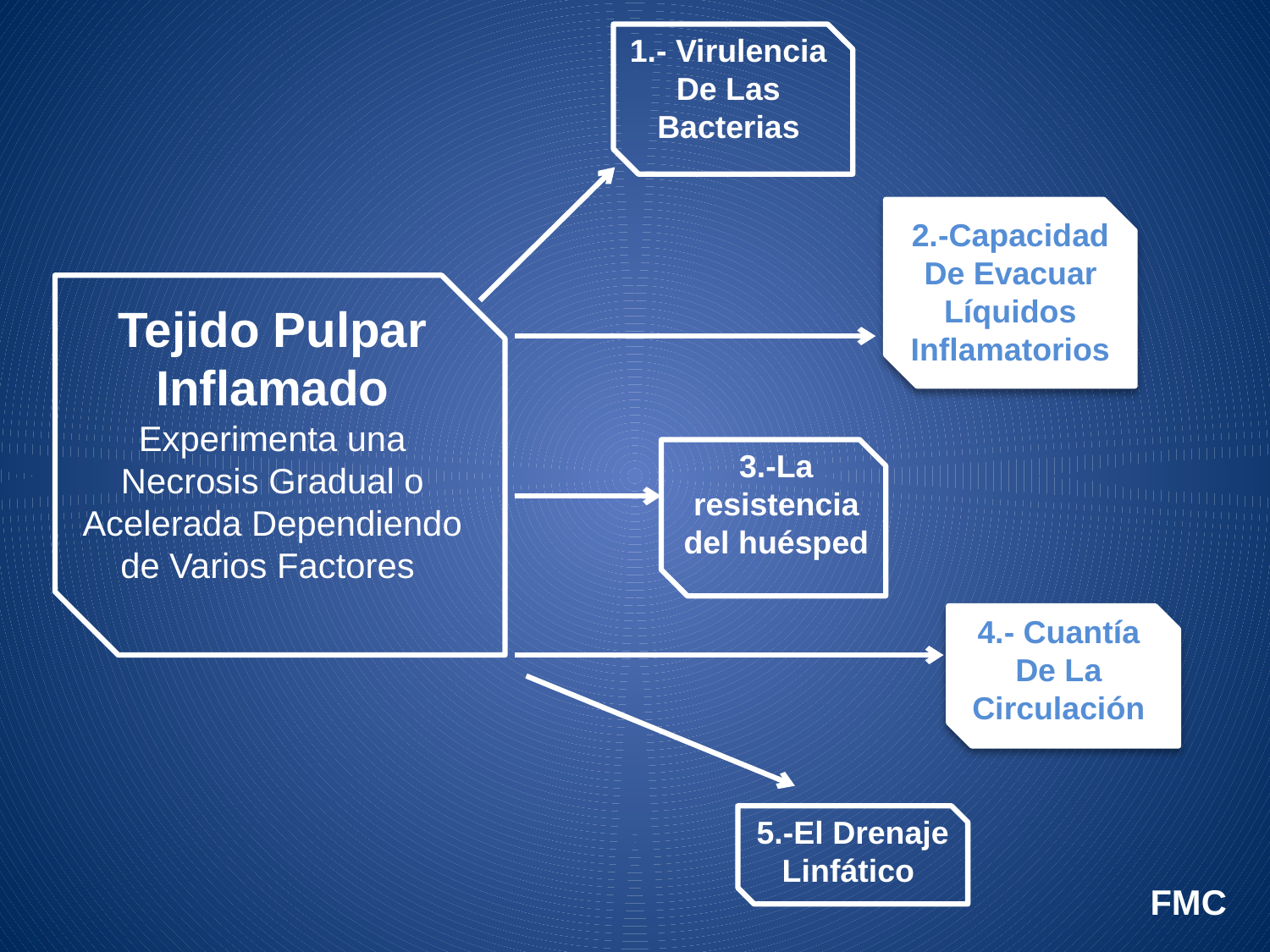

1.- Virulencia De Las Bacterias

2.-Capacidad De Evacuar Líquidos Inflamatorios

Tejido Pulpar Inflamado Experimenta una Necrosis Gradual o Acelerada Dependiendo de Varios Factores

3.-La resistencia del huésped

4.- Cuantía De La Circulación

5.-El Drenaje Linfático

FMC